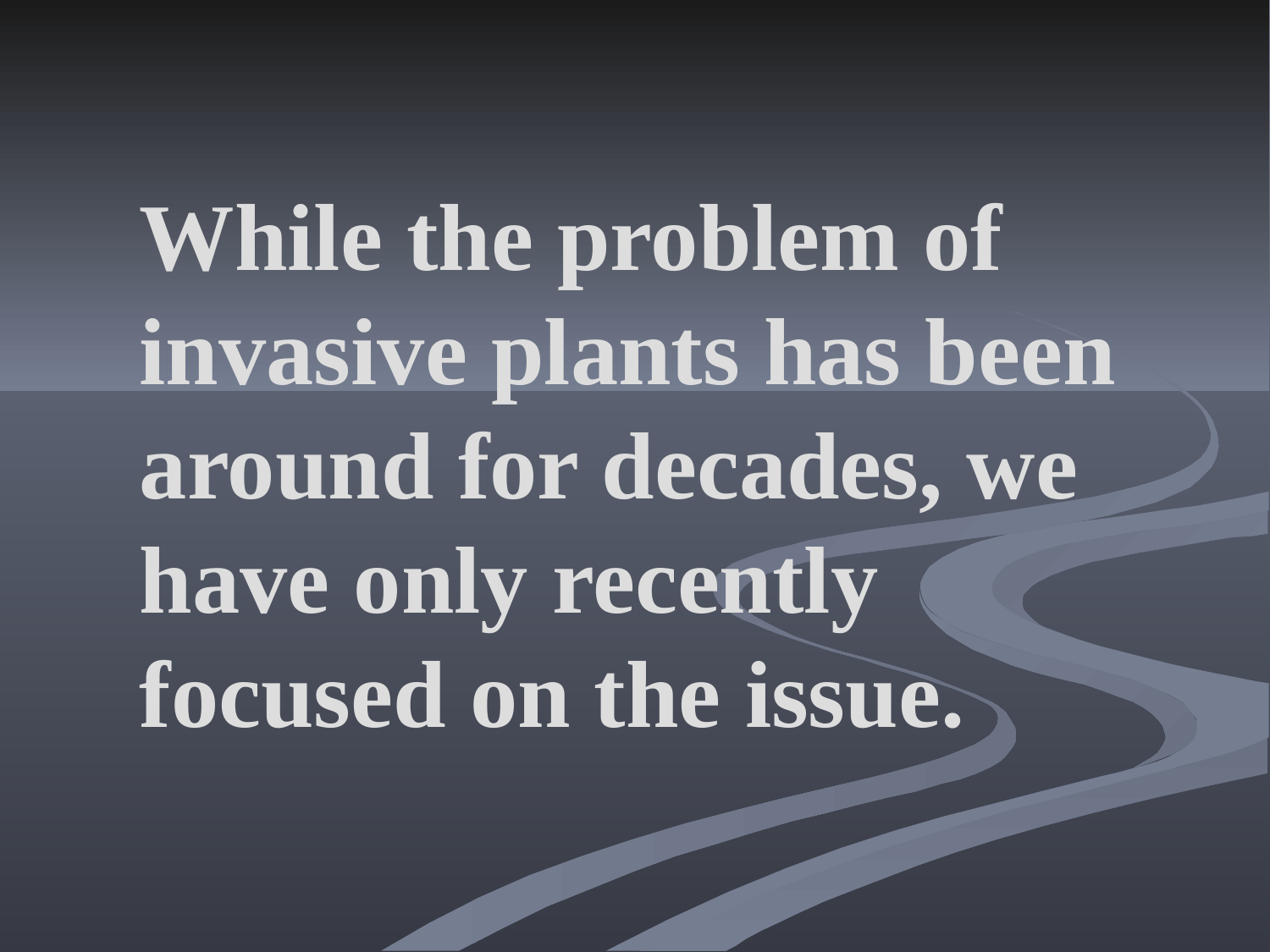

While the problem of invasive plants has been around for decades, we have only recently focused on the issue.